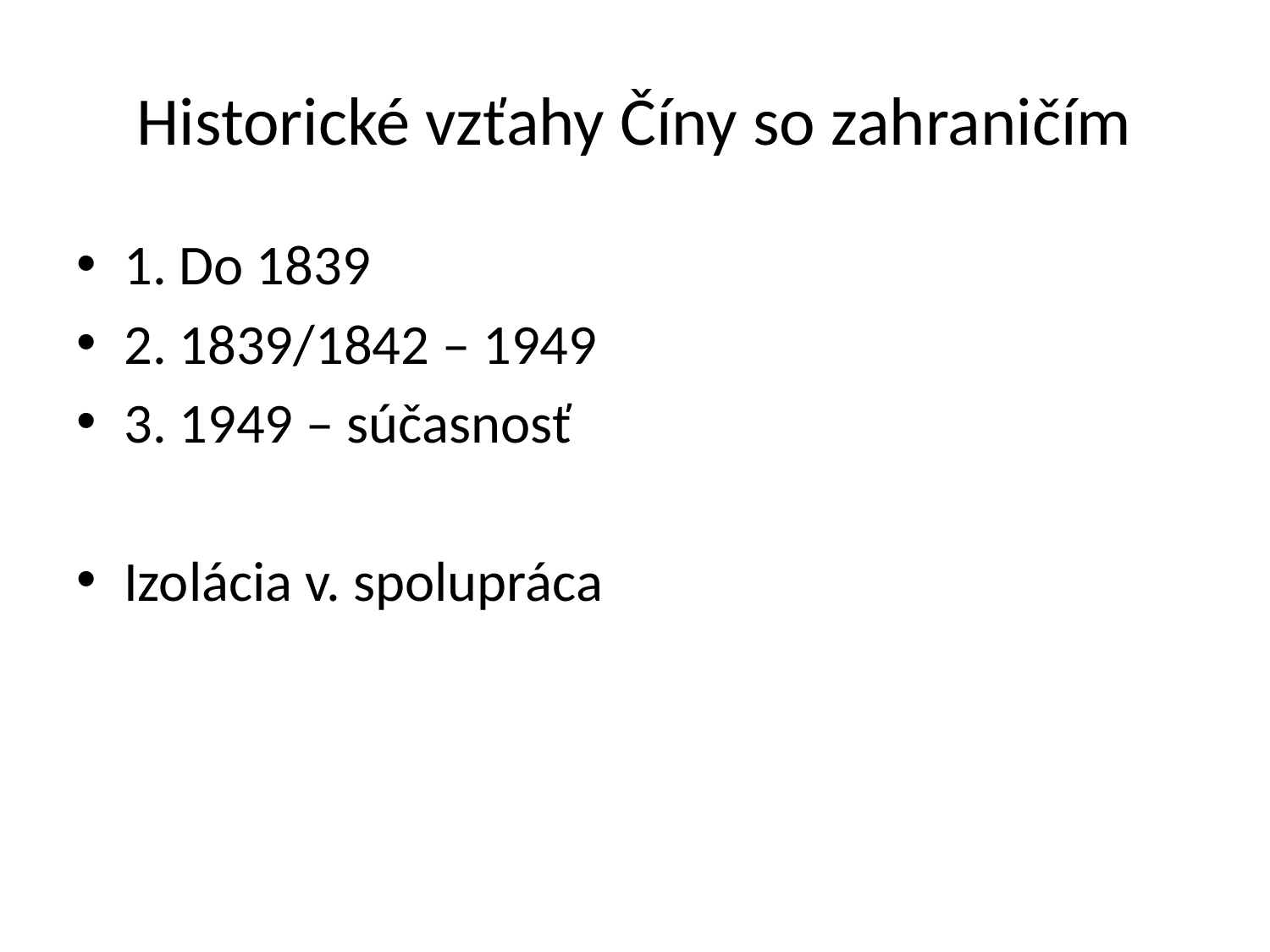

# Historické vzťahy Číny so zahraničím
1. Do 1839
2. 1839/1842 – 1949
3. 1949 – súčasnosť

Izolácia v. spolupráca